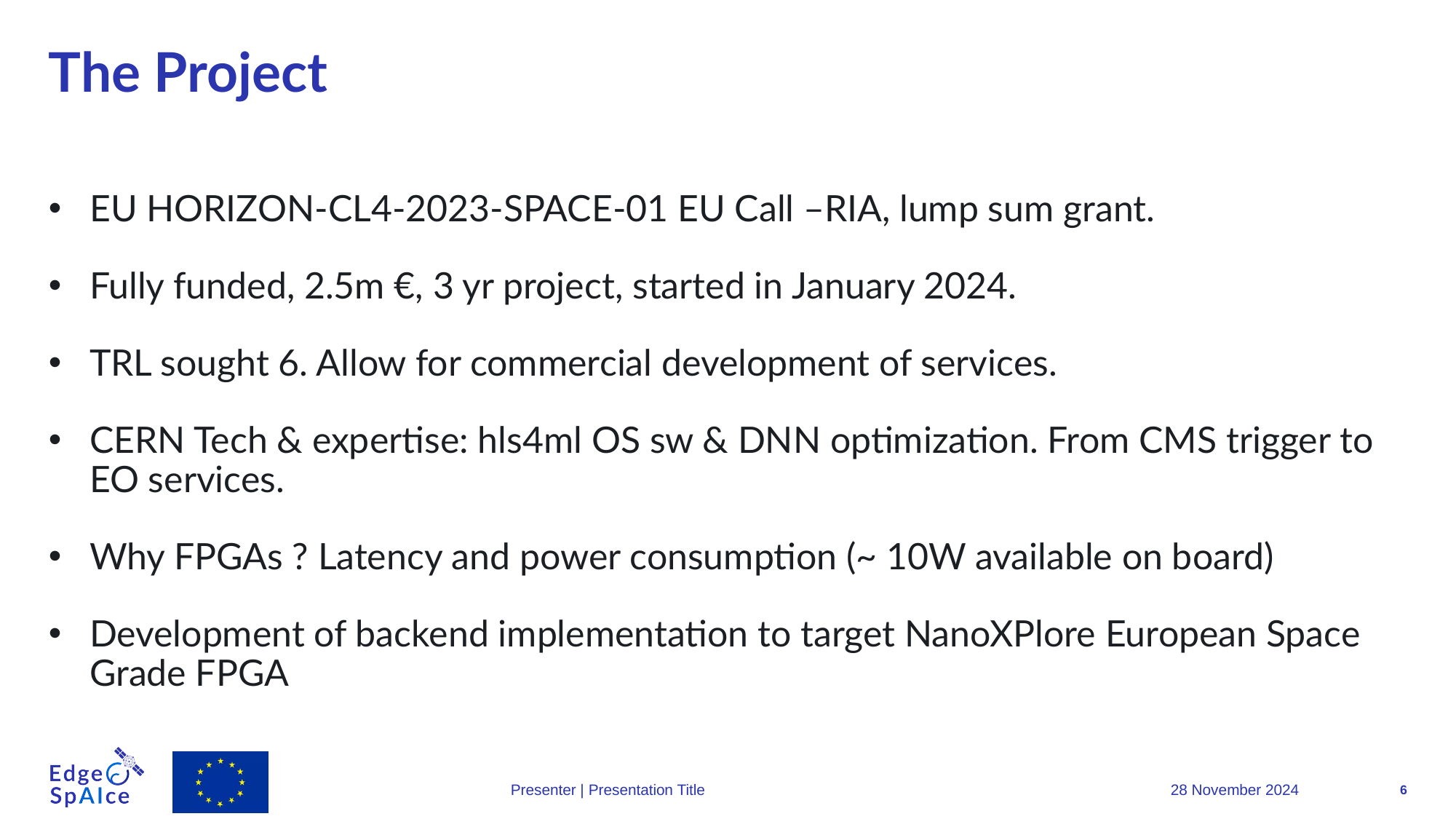

# The Project
EU HORIZON-CL4-2023-SPACE-01 EU Call –RIA, lump sum grant.
Fully funded, 2.5m €, 3 yr project, started in January 2024.
TRL sought 6. Allow for commercial development of services.
CERN Tech & expertise: hls4ml OS sw & DNN optimization. From CMS trigger to EO services.
Why FPGAs ? Latency and power consumption (~ 10W available on board)
Development of backend implementation to target NanoXPlore European Space Grade FPGA

28 November 2024
6
Presenter | Presentation Title